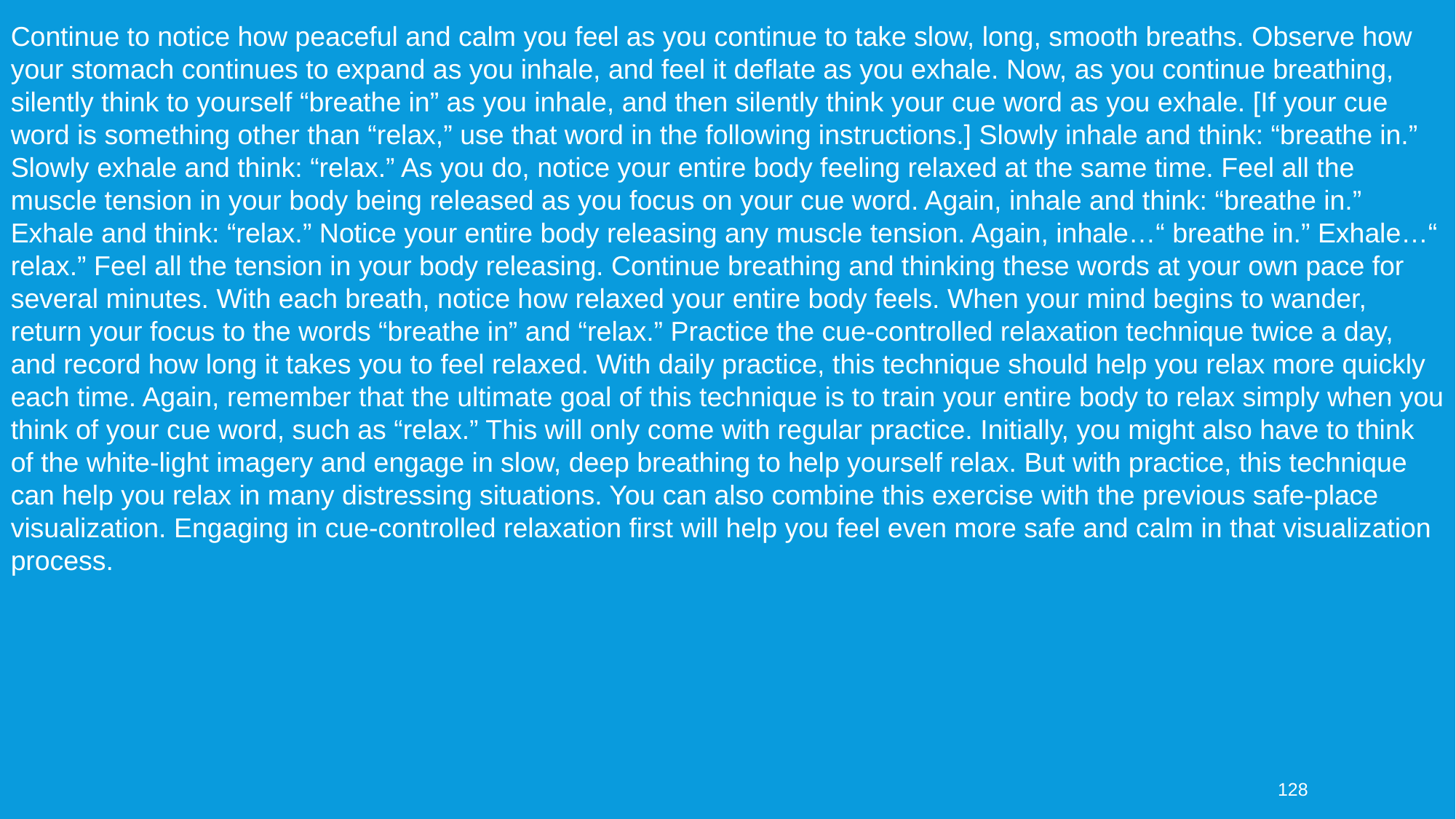

Continue to notice how peaceful and calm you feel as you continue to take slow, long, smooth breaths. Observe how your stomach continues to expand as you inhale, and feel it deflate as you exhale. Now, as you continue breathing, silently think to yourself “breathe in” as you inhale, and then silently think your cue word as you exhale. [If your cue word is something other than “relax,” use that word in the following instructions.] Slowly inhale and think: “breathe in.” Slowly exhale and think: “relax.” As you do, notice your entire body feeling relaxed at the same time. Feel all the muscle tension in your body being released as you focus on your cue word. Again, inhale and think: “breathe in.” Exhale and think: “relax.” Notice your entire body releasing any muscle tension. Again, inhale…“ breathe in.” Exhale…“ relax.” Feel all the tension in your body releasing. Continue breathing and thinking these words at your own pace for several minutes. With each breath, notice how relaxed your entire body feels. When your mind begins to wander, return your focus to the words “breathe in” and “relax.” Practice the cue-controlled relaxation technique twice a day, and record how long it takes you to feel relaxed. With daily practice, this technique should help you relax more quickly each time. Again, remember that the ultimate goal of this technique is to train your entire body to relax simply when you think of your cue word, such as “relax.” This will only come with regular practice. Initially, you might also have to think of the white-light imagery and engage in slow, deep breathing to help yourself relax. But with practice, this technique can help you relax in many distressing situations. You can also combine this exercise with the previous safe-place visualization. Engaging in cue-controlled relaxation first will help you feel even more safe and calm in that visualization process.
128